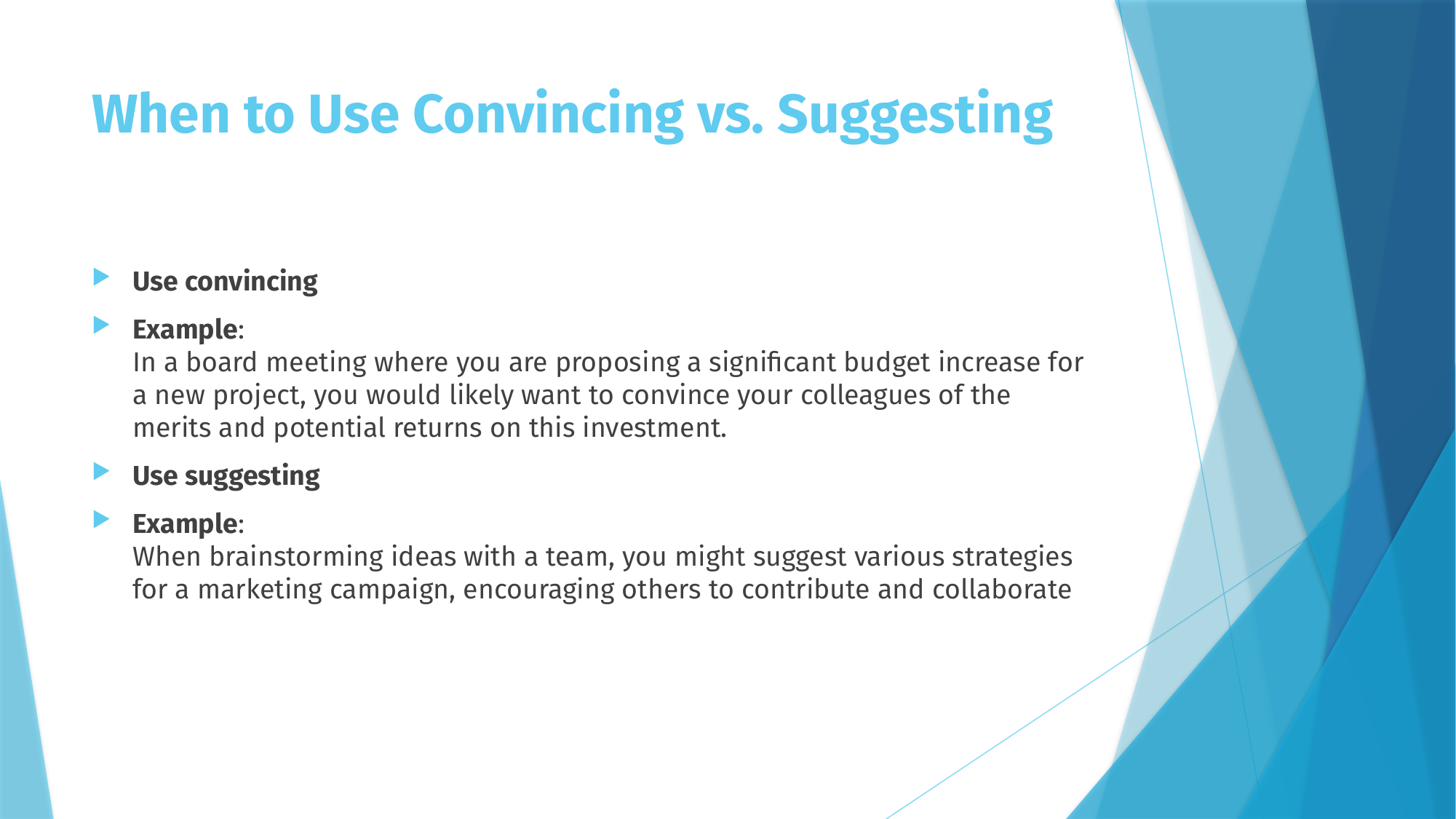

# When to Use Convincing vs. Suggesting
Use convincing
Example:
In a board meeting where you are proposing a significant budget increase for a new project, you would likely want to convince your colleagues of the merits and potential returns on this investment.
Use suggesting
Example:
When brainstorming ideas with a team, you might suggest various strategies for a marketing campaign, encouraging others to contribute and collaborate